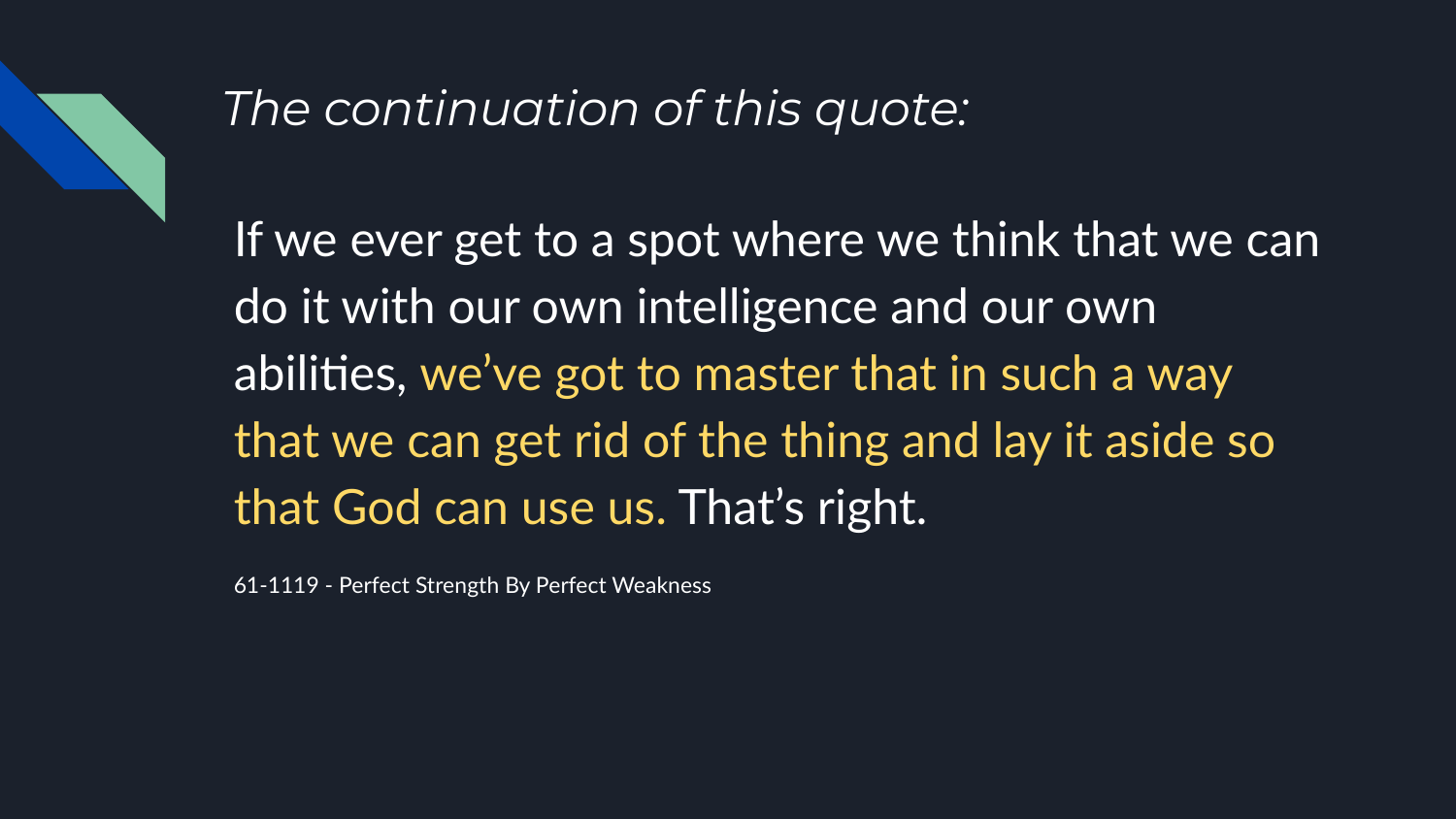

# The continuation of this quote:
If we ever get to a spot where we think that we can do it with our own intelligence and our own abilities, we’ve got to master that in such a way that we can get rid of the thing and lay it aside so that God can use us. That’s right.
61-1119 - Perfect Strength By Perfect Weakness